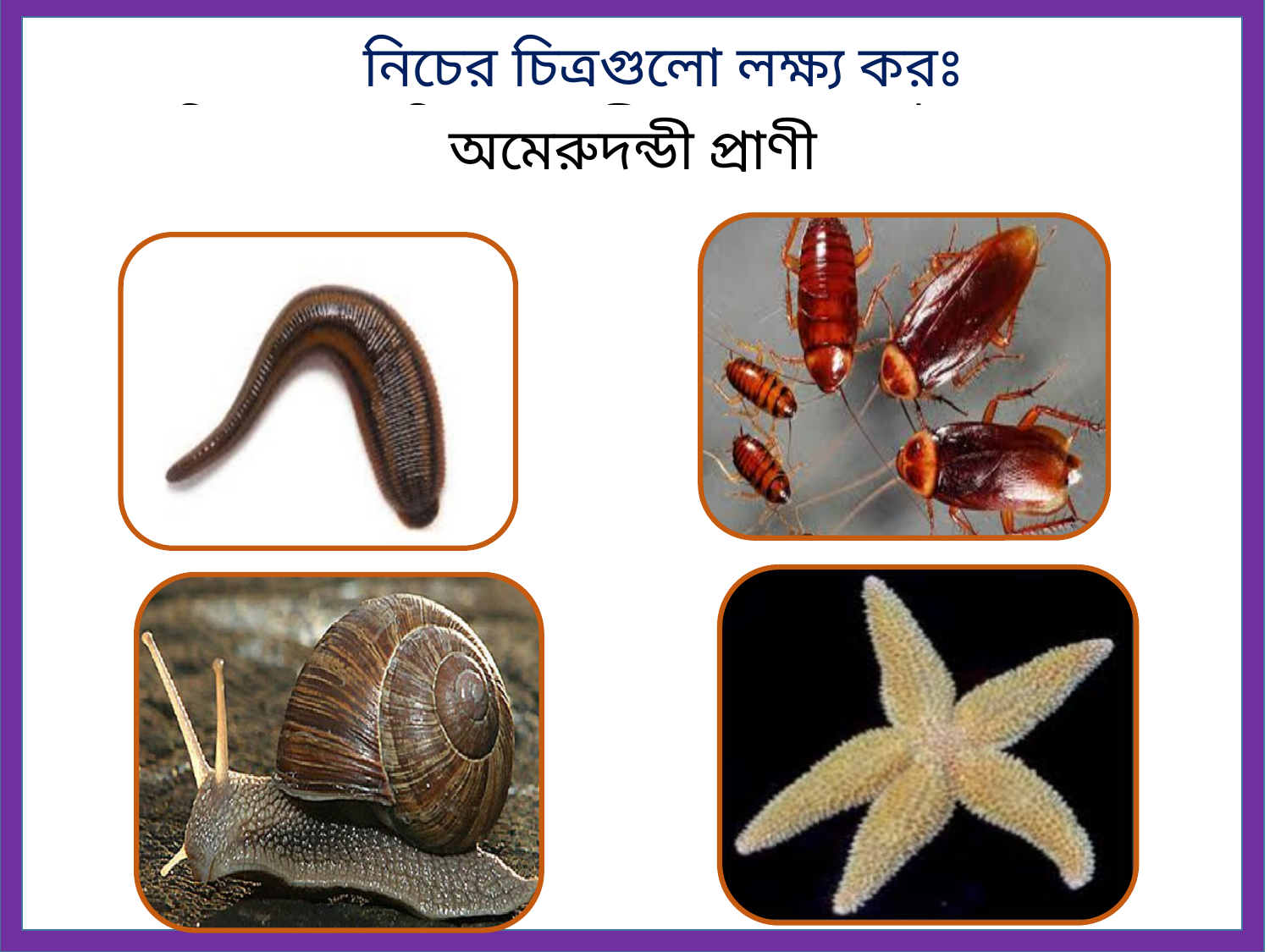

নিচের চিত্রগুলো লক্ষ্য করঃ
 চিত্রের  প্রাণিগুলো কী দেখতে একই রকম?
এদের চলন, বাসস্থান, খাবার কী একই রকম?
অমেরুদন্ডী প্রাণী
তোমরা কী বলতে পার এরা কোন ধরনের প্রাণি ?